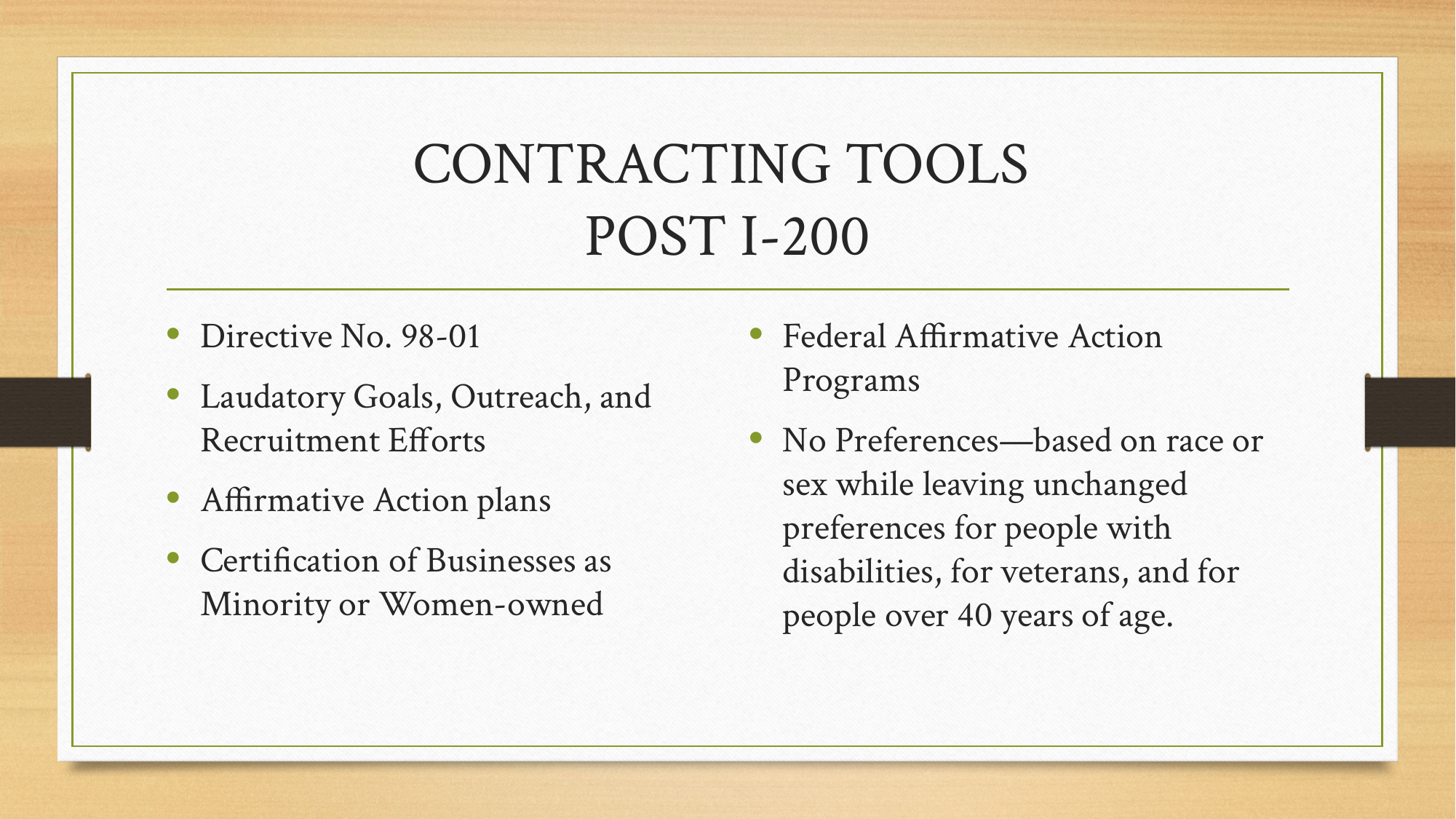

# CONTRACTING TOOLS POST I-200
Directive No. 98-01
Laudatory Goals, Outreach, and Recruitment Efforts
Affirmative Action plans
Certification of Businesses as Minority or Women-owned
Federal Affirmative Action Programs
No Preferences—based on race or sex while leaving unchanged preferences for people with disabilities, for veterans, and for people over 40 years of age.